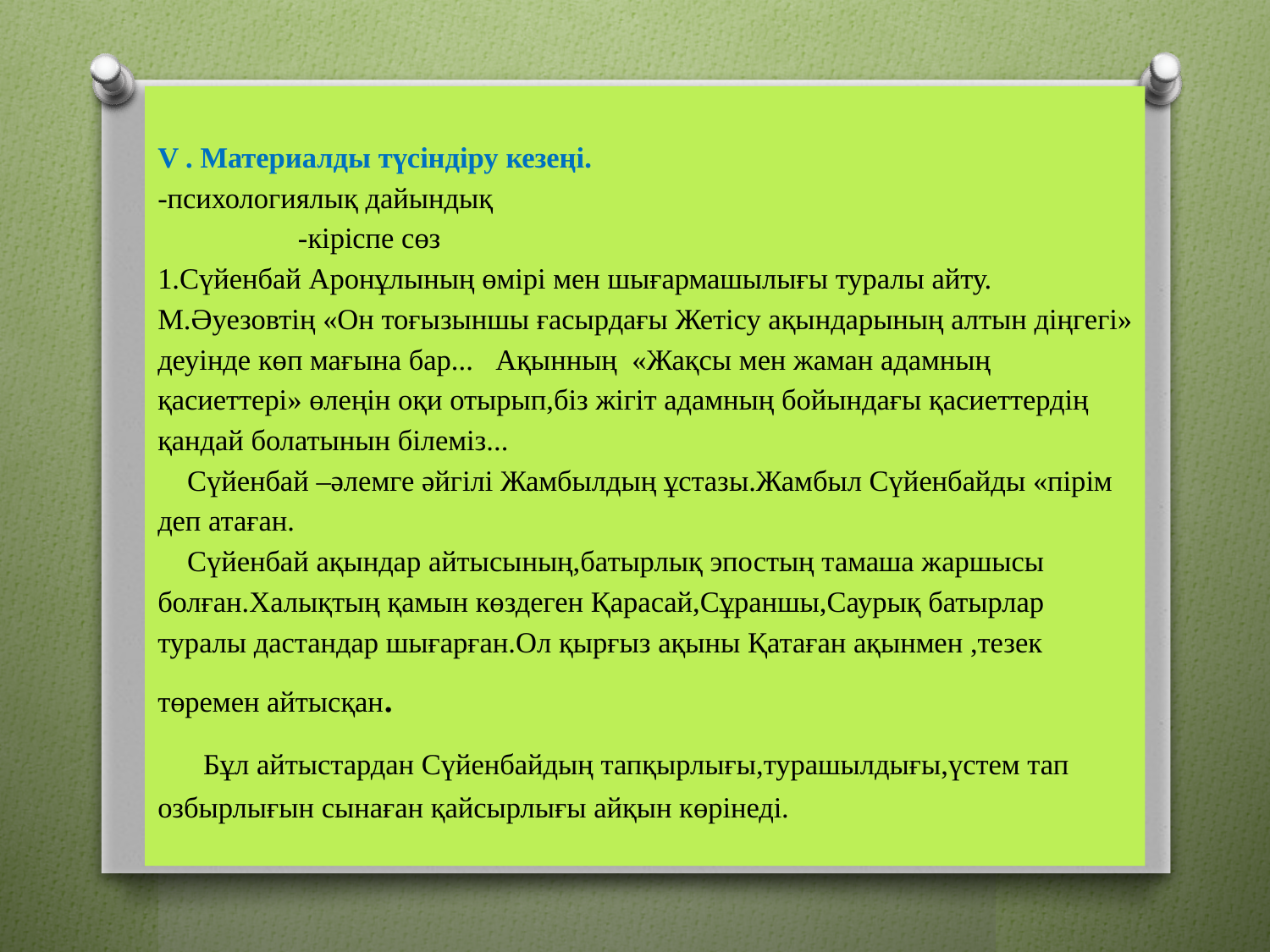

# V . Материалды түсіндіру кезеңі. -психологиялық дайындық                                                                                                          -кіріспе сөз 1.Сүйенбай Аронұлының өмірі мен шығармашылығы туралы айту. М.Әуезовтің «Он тоғызыншы ғасырдағы Жетісу ақындарының алтын діңгегі» деуінде көп мағына бар...   Ақынның  «Жақсы мен жаман адамның қасиеттері» өлеңін оқи отырып,біз жігіт адамның бойындағы қасиеттердің қандай болатынын білеміз... Сүйенбай –әлемге әйгілі Жамбылдың ұстазы.Жамбыл Сүйенбайды «пірім деп атаған. Сүйенбай ақындар айтысының,батырлық эпостың тамаша жаршысы болған.Халықтың қамын көздеген Қарасай,Сұраншы,Саурық батырлар туралы дастандар шығарған.Ол қырғыз ақыны Қатаған ақынмен ,тезек төремен айтысқан. Бұл айтыстардан Сүйенбайдың тапқырлығы,турашылдығы,үстем тап озбырлығын сынаған қайсырлығы айқын көрінеді.